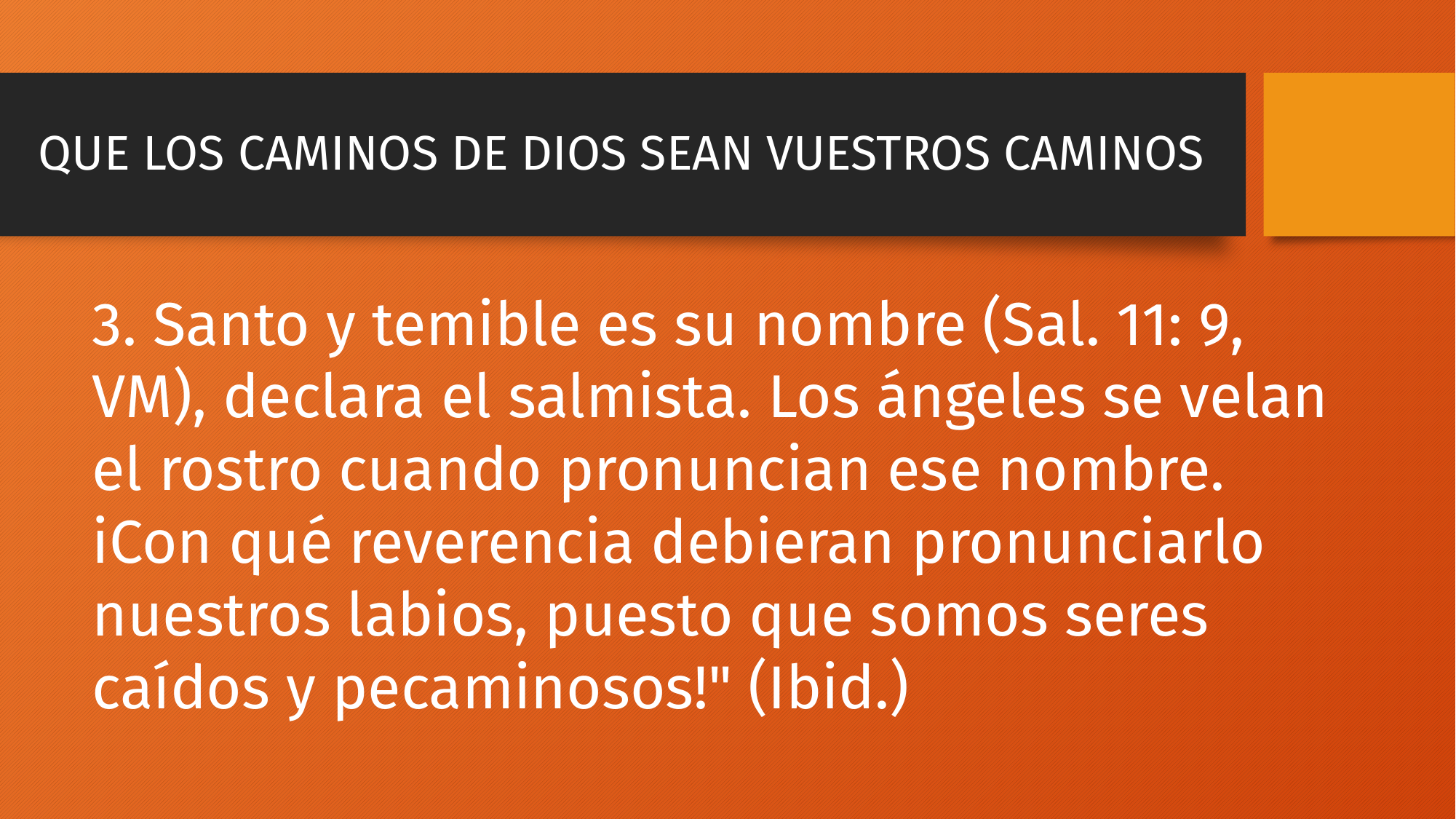

# QUE LOS CAMINOS DE DIOS SEAN VUESTROS CAMINOS
3. Santo y temible es su nombre (Sal. 11: 9, VM), declara el salmista. Los ángeles se velan el rostro cuando pronuncian ese nombre.  iCon qué reverencia debieran pronunciarlo nuestros labios, puesto que somos seres caídos y pecaminosos!" (Ibid.)